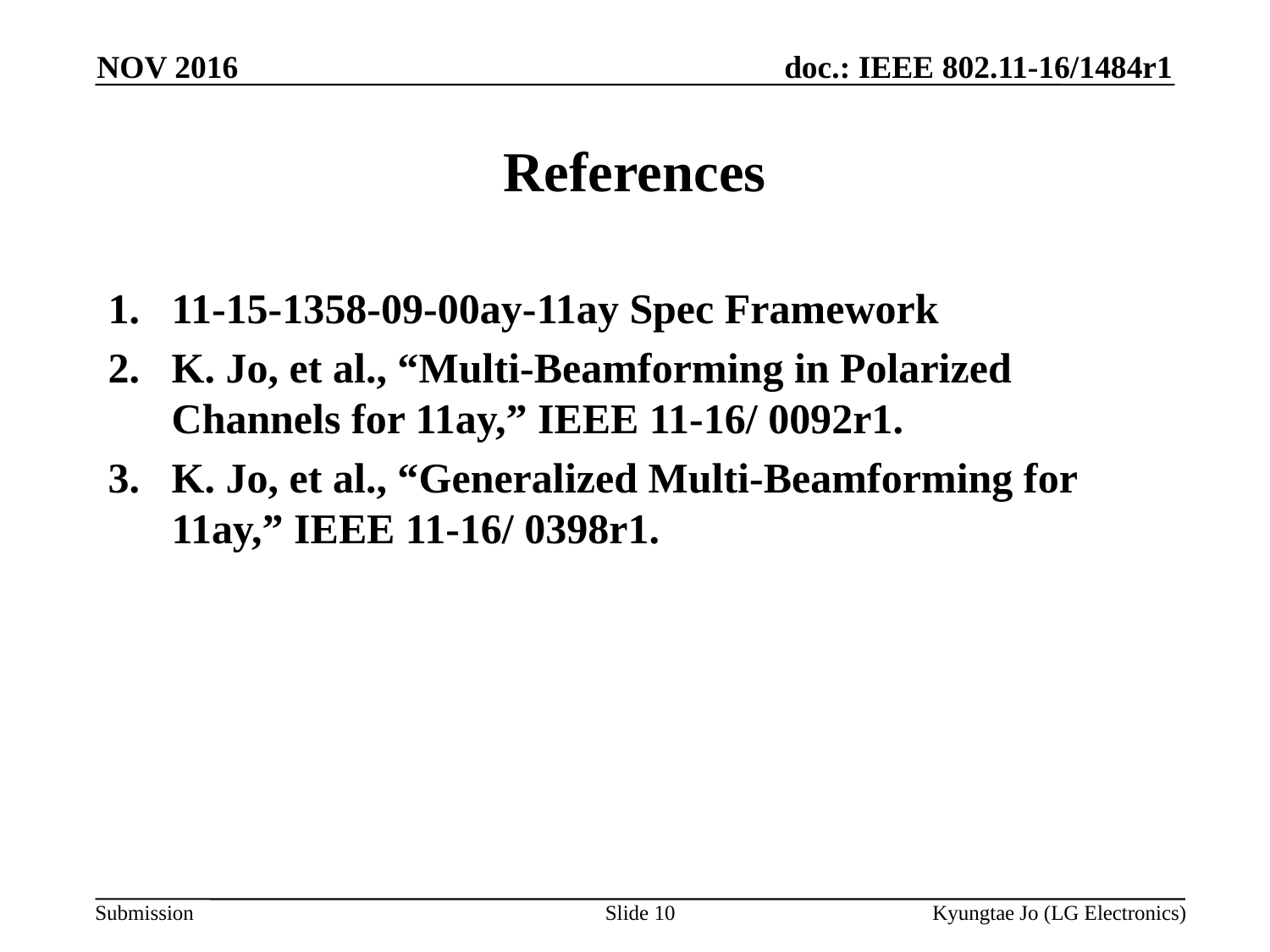

NOV 2016
# References
11-15-1358-09-00ay-11ay Spec Framework
K. Jo, et al., “Multi-Beamforming in Polarized Channels for 11ay,” IEEE 11-16/ 0092r1.
K. Jo, et al., “Generalized Multi-Beamforming for 11ay,” IEEE 11-16/ 0398r1.

Slide 10
Kyungtae Jo (LG Electronics)